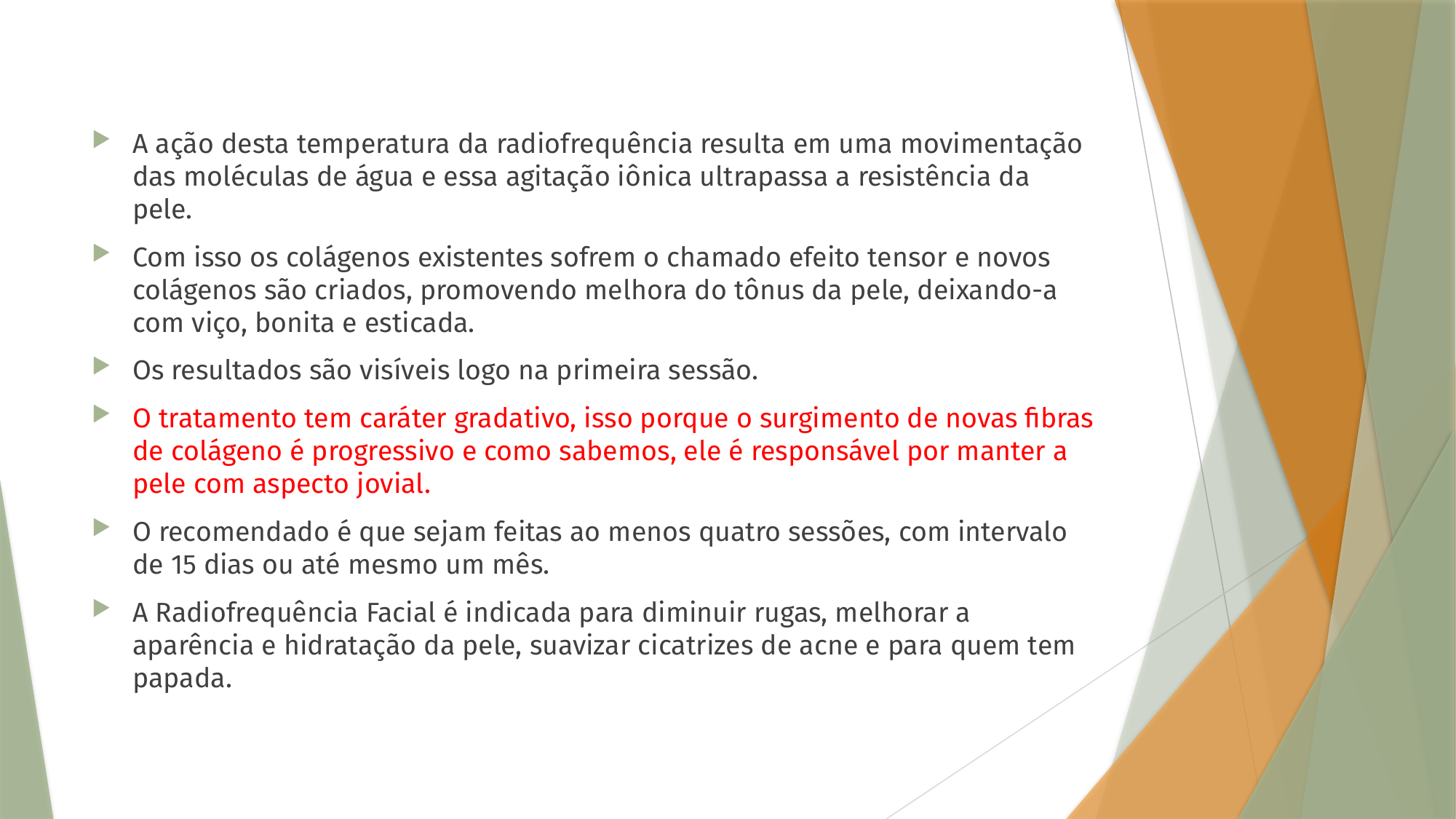

A ação desta temperatura da radiofrequência resulta em uma movimentação das moléculas de água e essa agitação iônica ultrapassa a resistência da pele.
Com isso os colágenos existentes sofrem o chamado efeito tensor e novos colágenos são criados, promovendo melhora do tônus da pele, deixando-a com viço, bonita e esticada.
Os resultados são visíveis logo na primeira sessão.
O tratamento tem caráter gradativo, isso porque o surgimento de novas fibras de colágeno é progressivo e como sabemos, ele é responsável por manter a pele com aspecto jovial.
O recomendado é que sejam feitas ao menos quatro sessões, com intervalo de 15 dias ou até mesmo um mês.
A Radiofrequência Facial é indicada para diminuir rugas, melhorar a aparência e hidratação da pele, suavizar cicatrizes de acne e para quem tem papada.